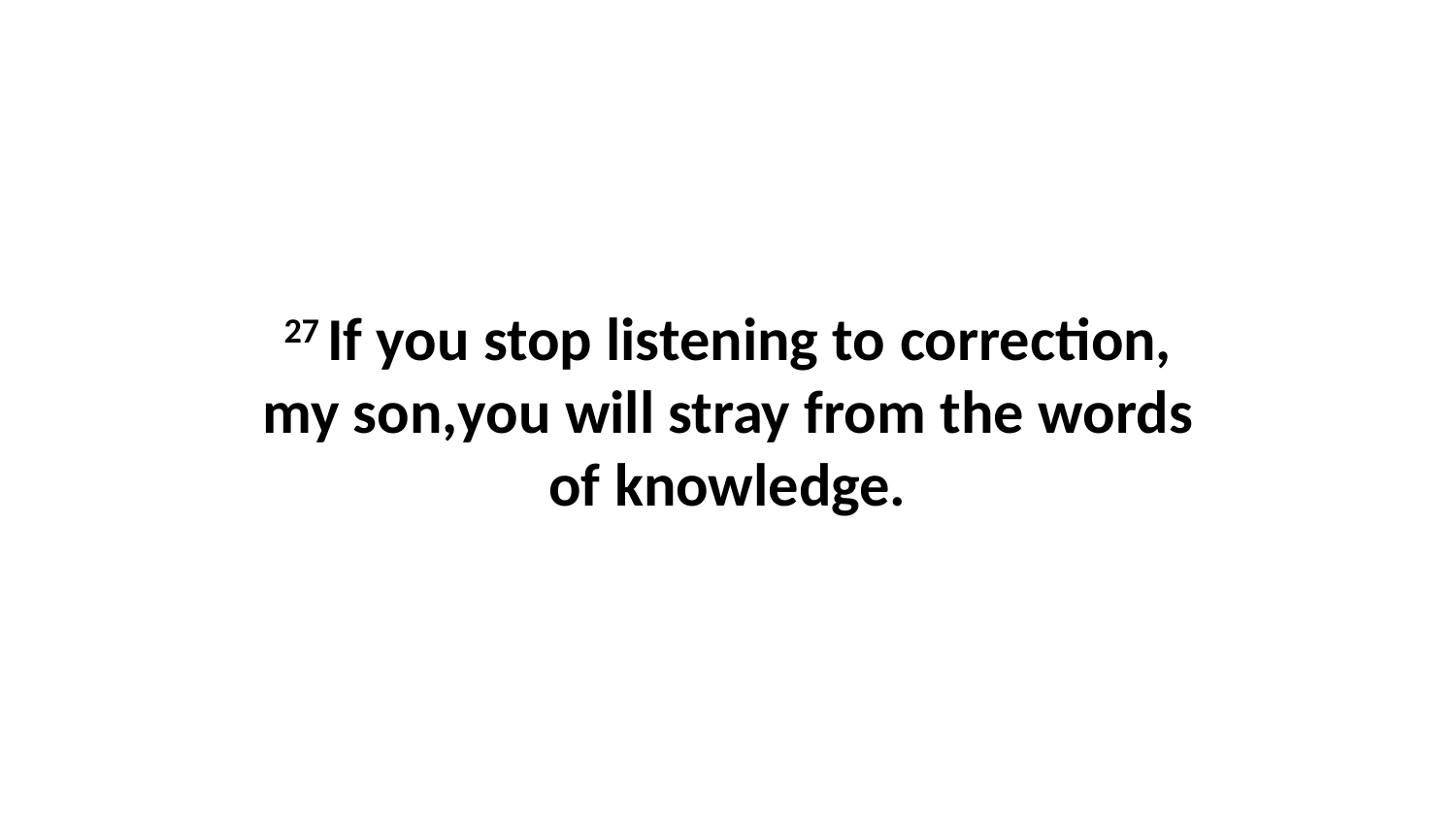

27 If you stop listening to correction, my son,you will stray from the words of knowledge.